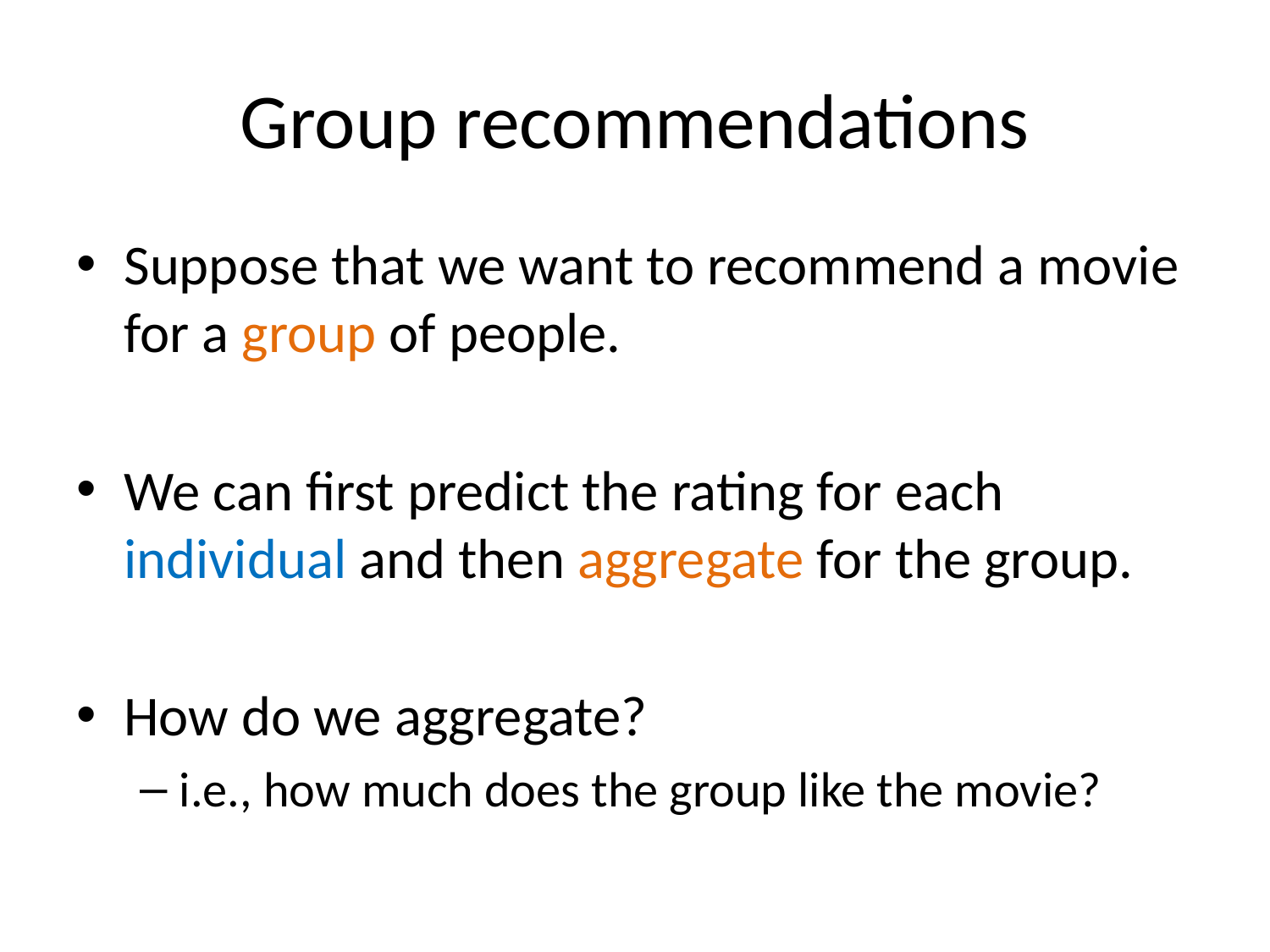

# Group recommendations
Suppose that we want to recommend a movie for a group of people.

We can first predict the rating for each individual and then aggregate for the group.

How do we aggregate?
i.e., how much does the group like the movie?